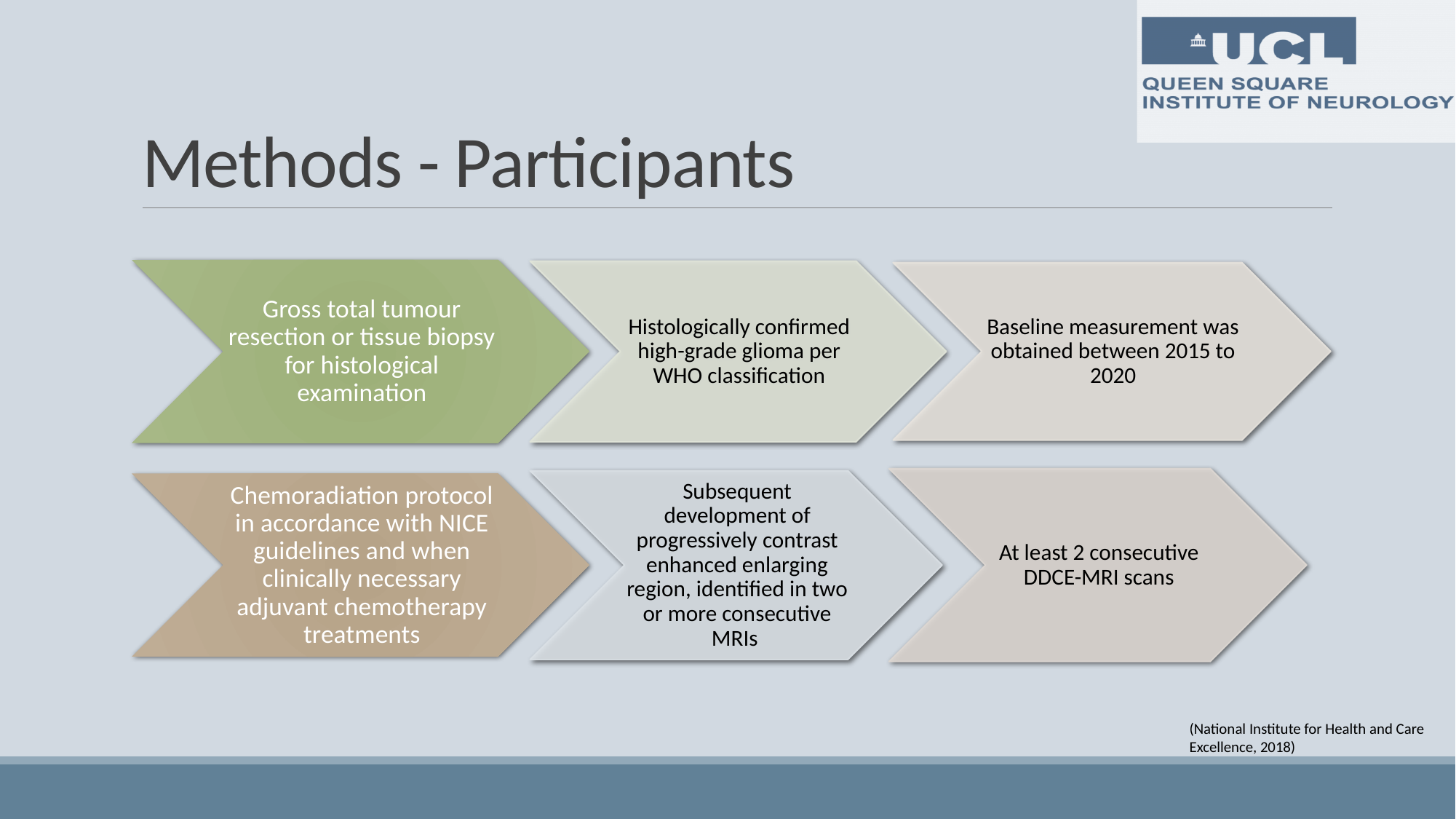

# Methods - Participants
Gross total tumour resection or tissue biopsy for histological examination
Histologically confirmed high-grade glioma per WHO classification
Baseline measurement was obtained between 2015 to 2020
Chemoradiation protocol in accordance with NICE guidelines and when clinically necessary adjuvant chemotherapy treatments
Subsequent development of progressively contrast enhanced enlarging region, identified in two or more consecutive MRIs
At least 2 consecutive DDCE-MRI scans
(National Institute for Health and Care Excellence, 2018)